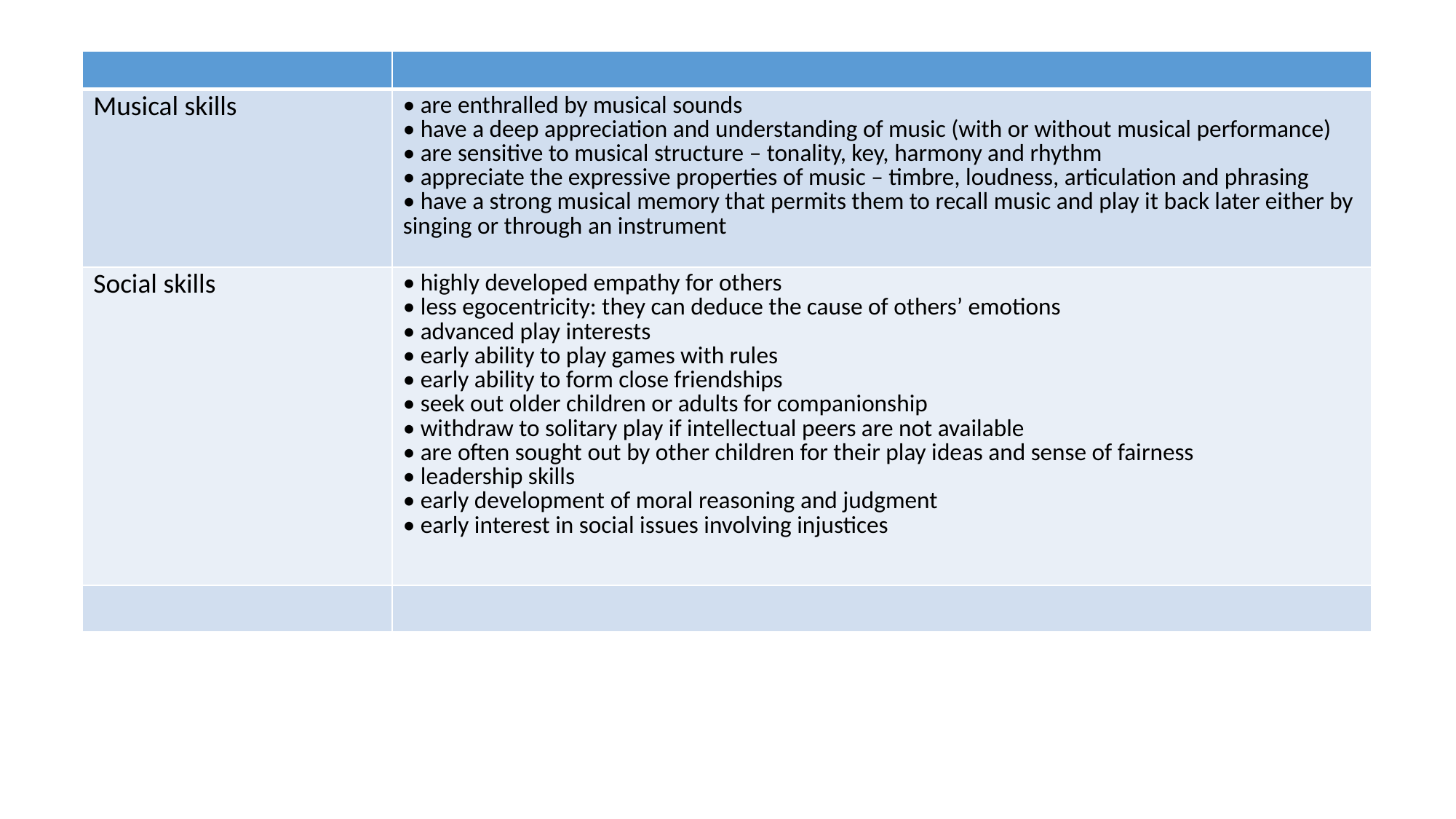

|  |  |
| --- | --- |
| Musical skills | • are enthralled by musical sounds • have a deep appreciation and understanding of music (with or without musical performance) • are sensitive to musical structure – tonality, key, harmony and rhythm • appreciate the expressive properties of music – timbre, loudness, articulation and phrasing • have a strong musical memory that permits them to recall music and play it back later either by singing or through an instrument |
| Social skills | • highly developed empathy for others • less egocentricity: they can deduce the cause of others’ emotions • advanced play interests • early ability to play games with rules • early ability to form close friendships • seek out older children or adults for companionship • withdraw to solitary play if intellectual peers are not available • are often sought out by other children for their play ideas and sense of fairness • leadership skills • early development of moral reasoning and judgment • early interest in social issues involving injustices |
|  |  |